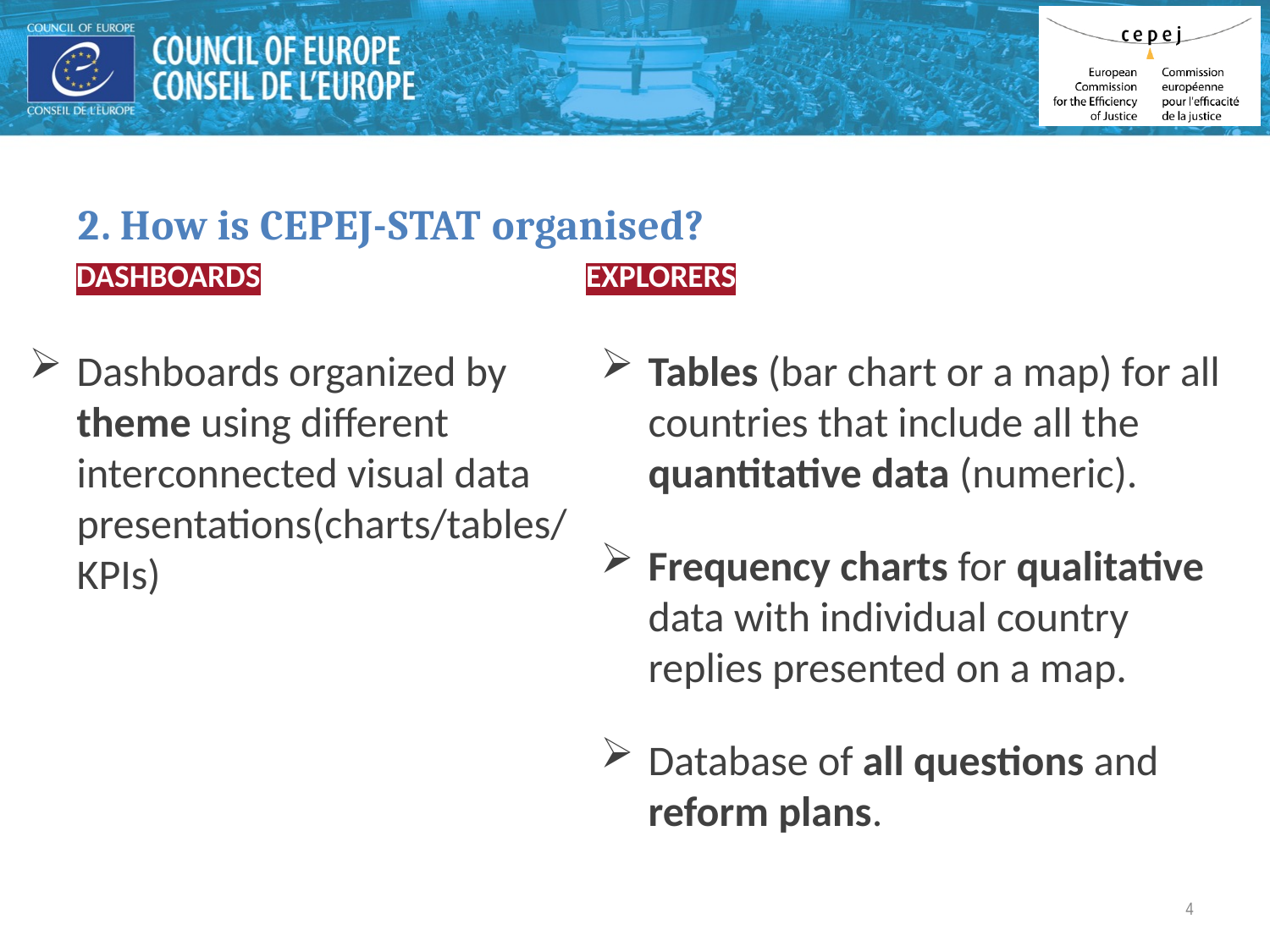

2. How is CEPEJ-STAT organised?
EXPLORERS
DASHBOARDS
Dashboards organized by theme using different interconnected visual data presentations(charts/tables/KPIs)
Tables (bar chart or a map) for all countries that include all the quantitative data (numeric).
Frequency charts for qualitative data with individual country replies presented on a map.
Database of all questions and reform plans.
4